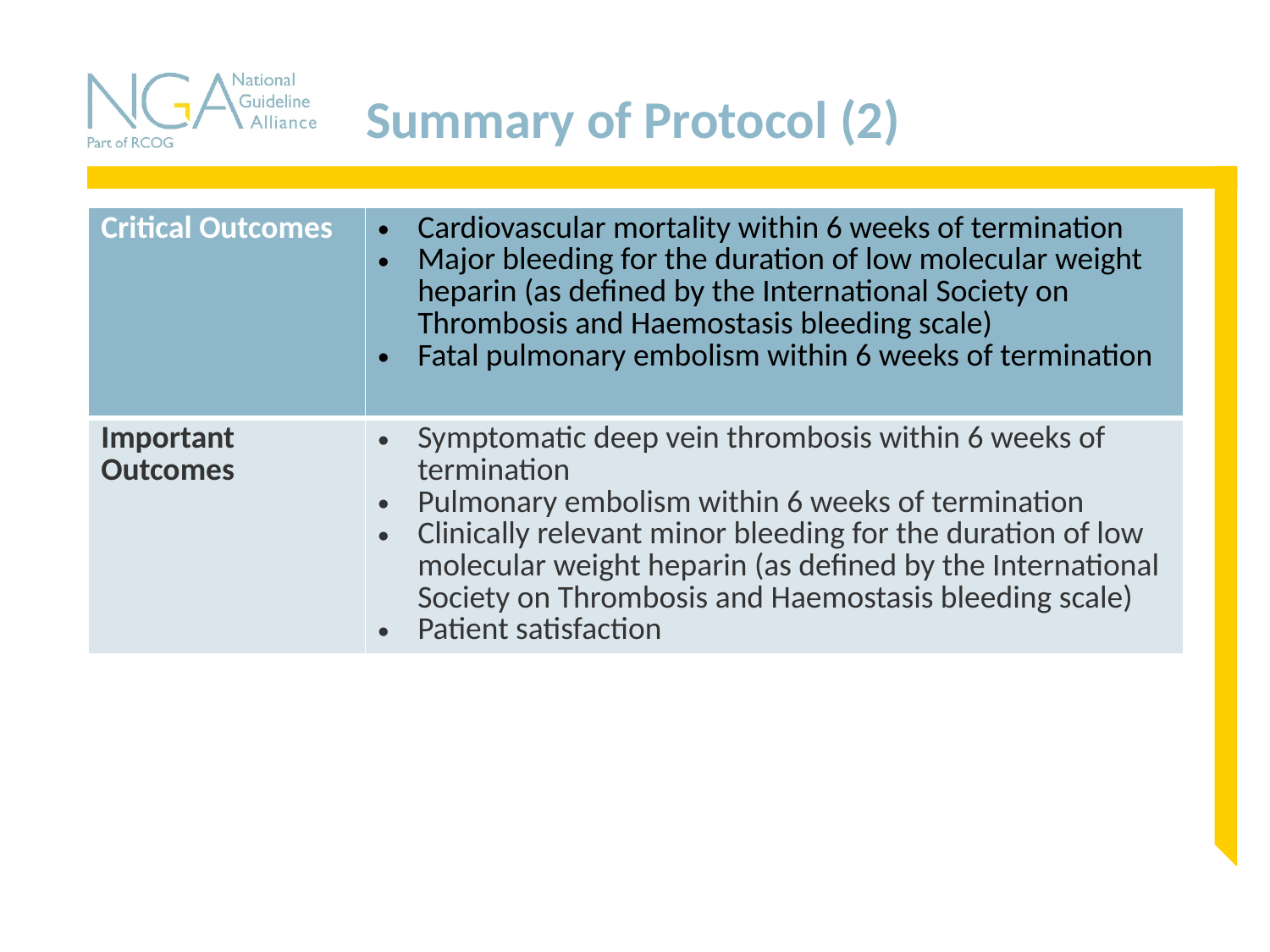

# Summary of Protocol (2)
| Critical Outcomes | Cardiovascular mortality within 6 weeks of termination Major bleeding for the duration of low molecular weight heparin (as defined by the International Society on Thrombosis and Haemostasis bleeding scale) Fatal pulmonary embolism within 6 weeks of termination |
| --- | --- |
| Important Outcomes | Symptomatic deep vein thrombosis within 6 weeks of termination Pulmonary embolism within 6 weeks of termination Clinically relevant minor bleeding for the duration of low molecular weight heparin (as defined by the International Society on Thrombosis and Haemostasis bleeding scale) Patient satisfaction |